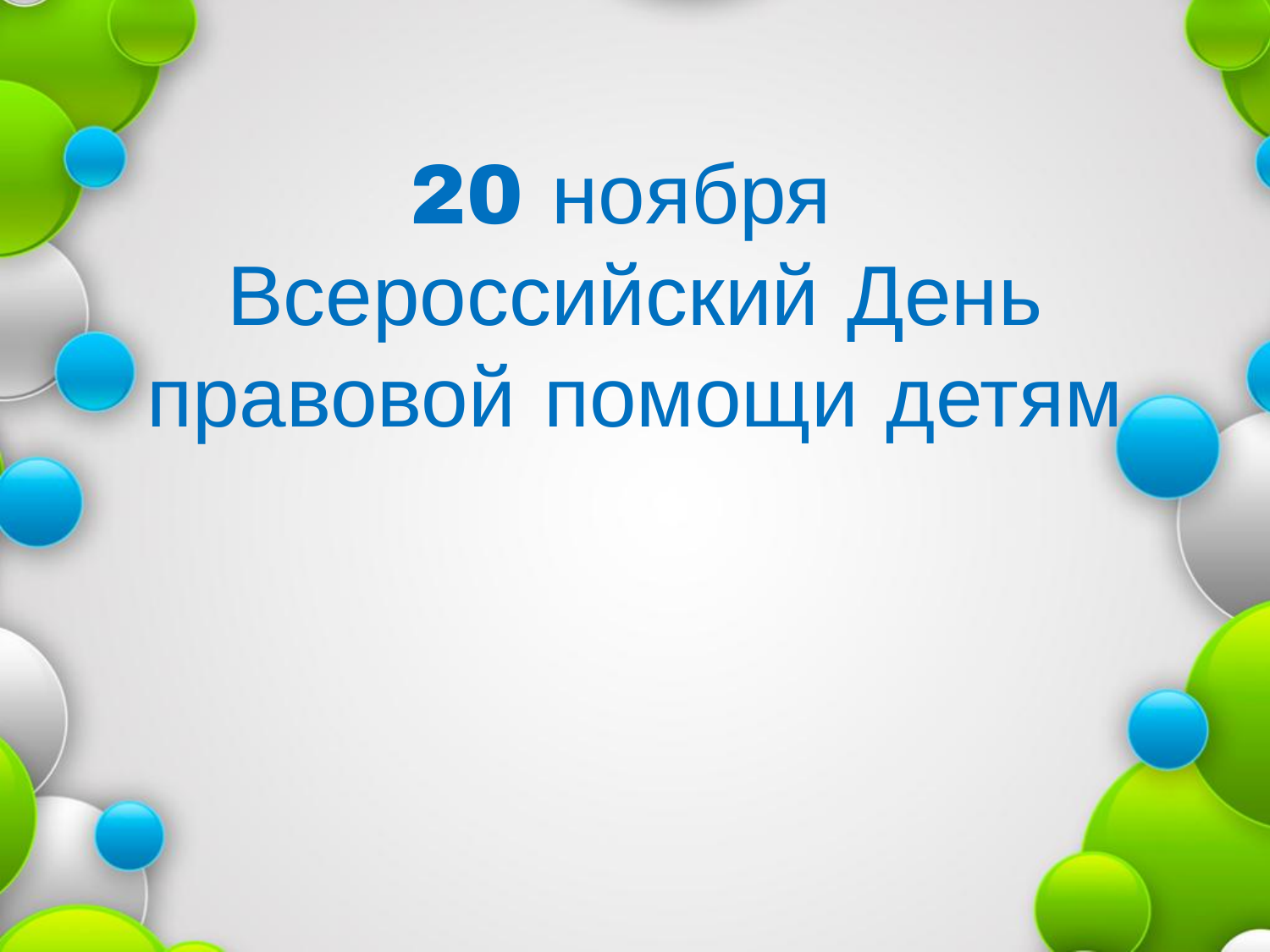

# 20 ноября Всероссийский День правовой помощи детям